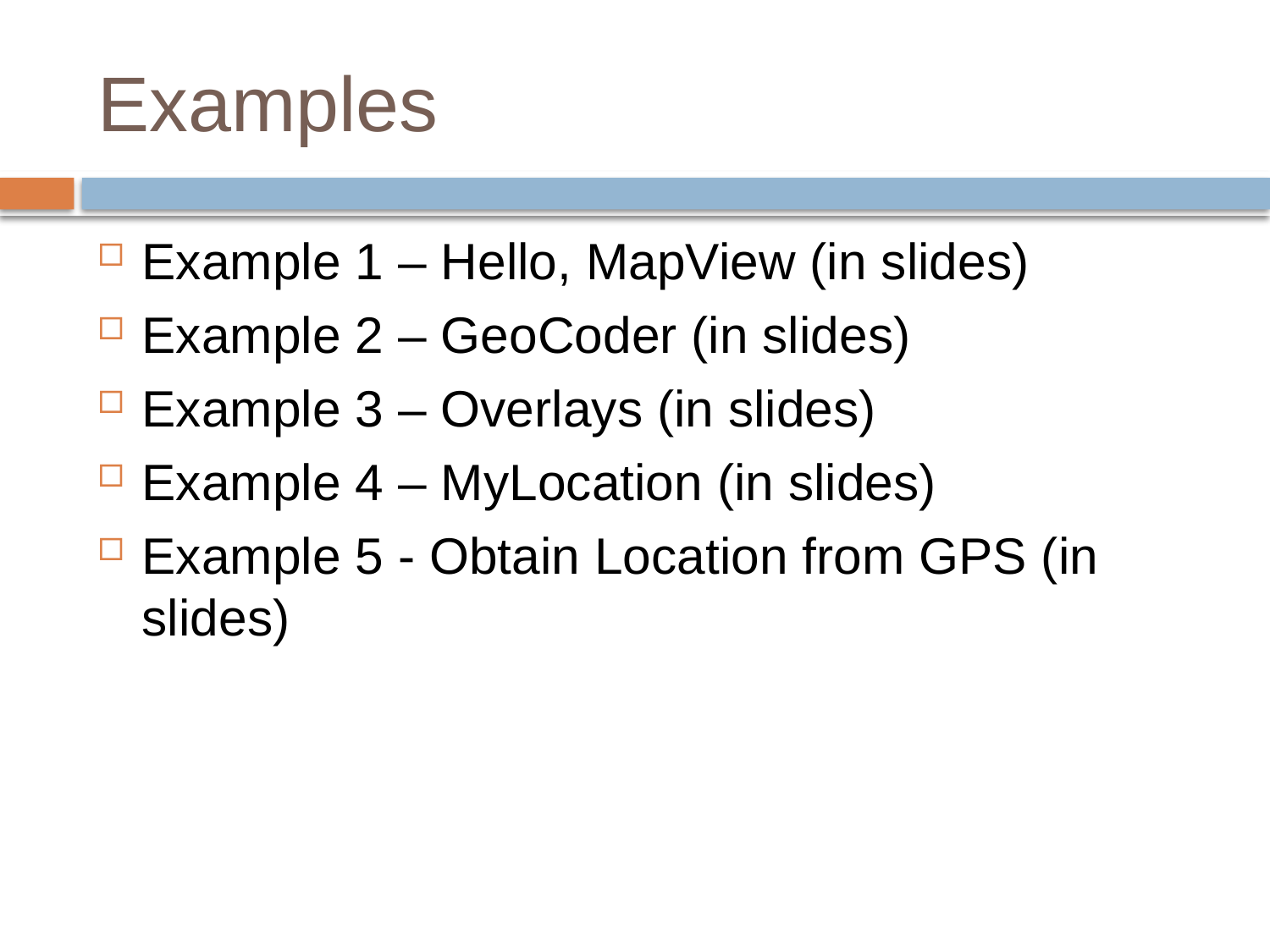

# Examples
Example 1 – Hello, MapView (in slides)
Example 2 – GeoCoder (in slides)
Example 3 – Overlays (in slides)
Example 4 – MyLocation (in slides)
Example 5 - Obtain Location from GPS (in slides)